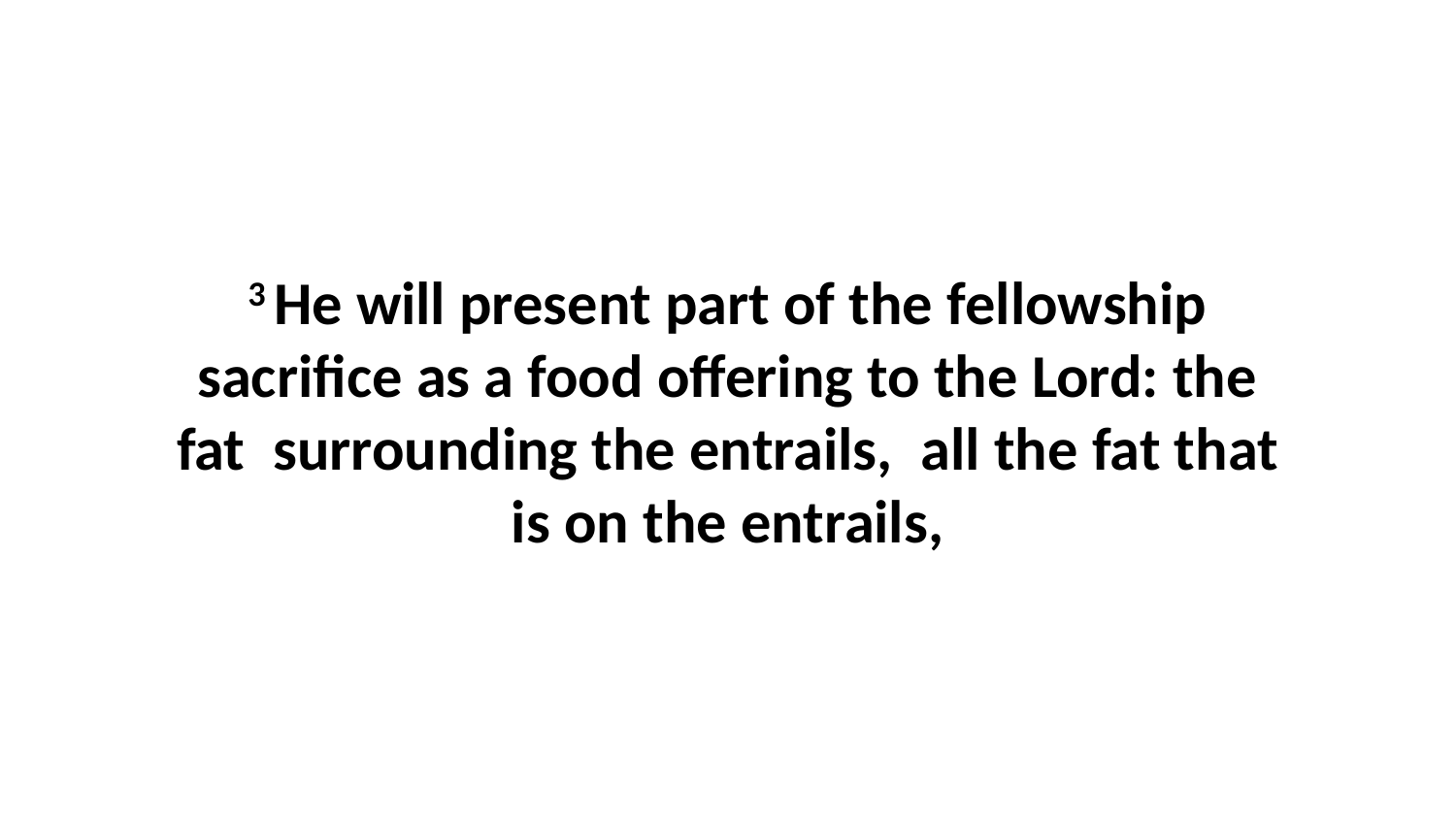

3 He will present part of the fellowship sacrifice as a food offering to the Lord: the fat  surrounding the entrails,  all the fat that is on the entrails,